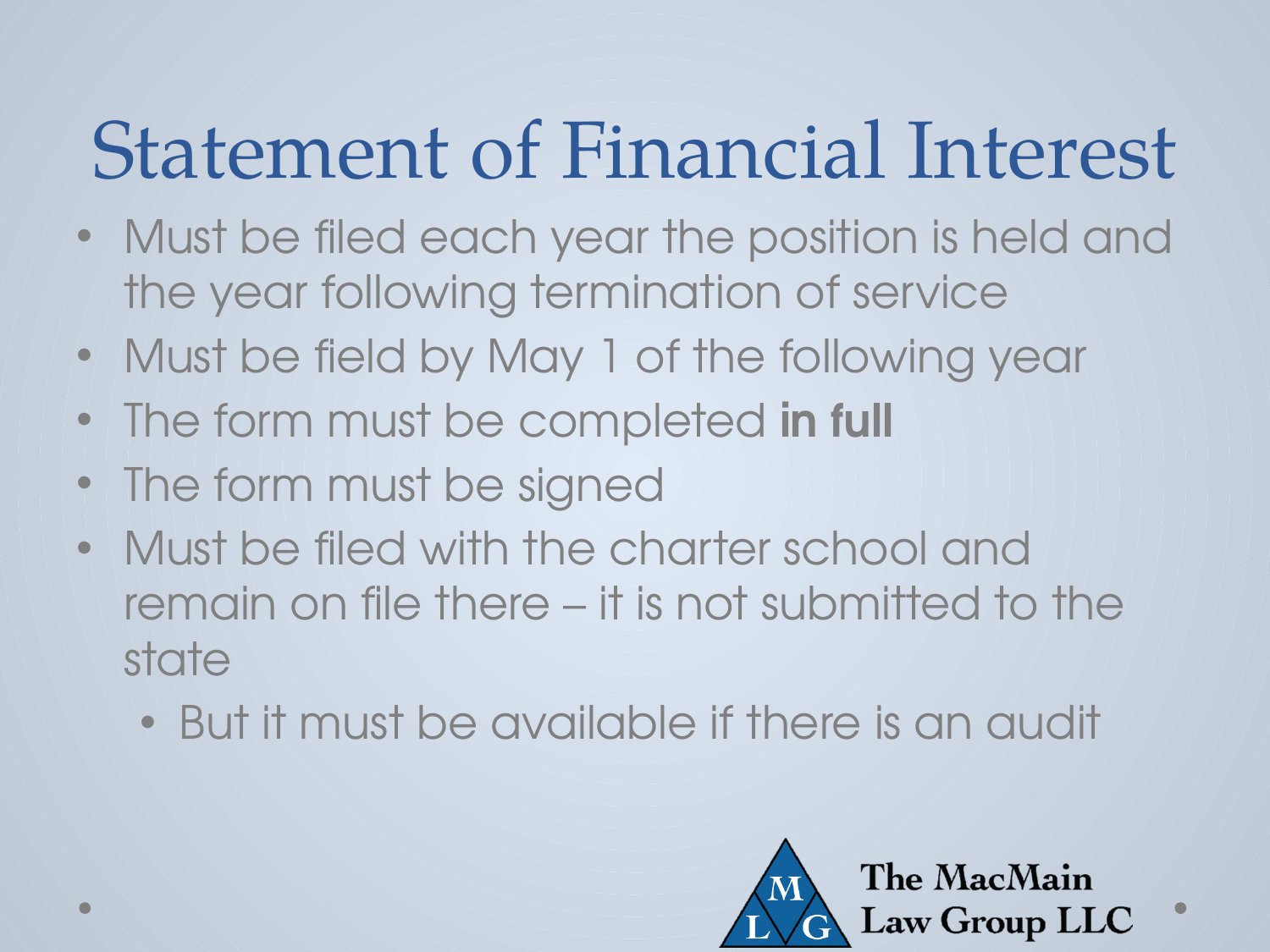

# Statement of Financial Interest
Must be filed each year the position is held and the year following termination of service
Must be field by May 1 of the following year
The form must be completed in full
The form must be signed
Must be filed with the charter school and remain on file there – it is not submitted to the state
But it must be available if there is an audit